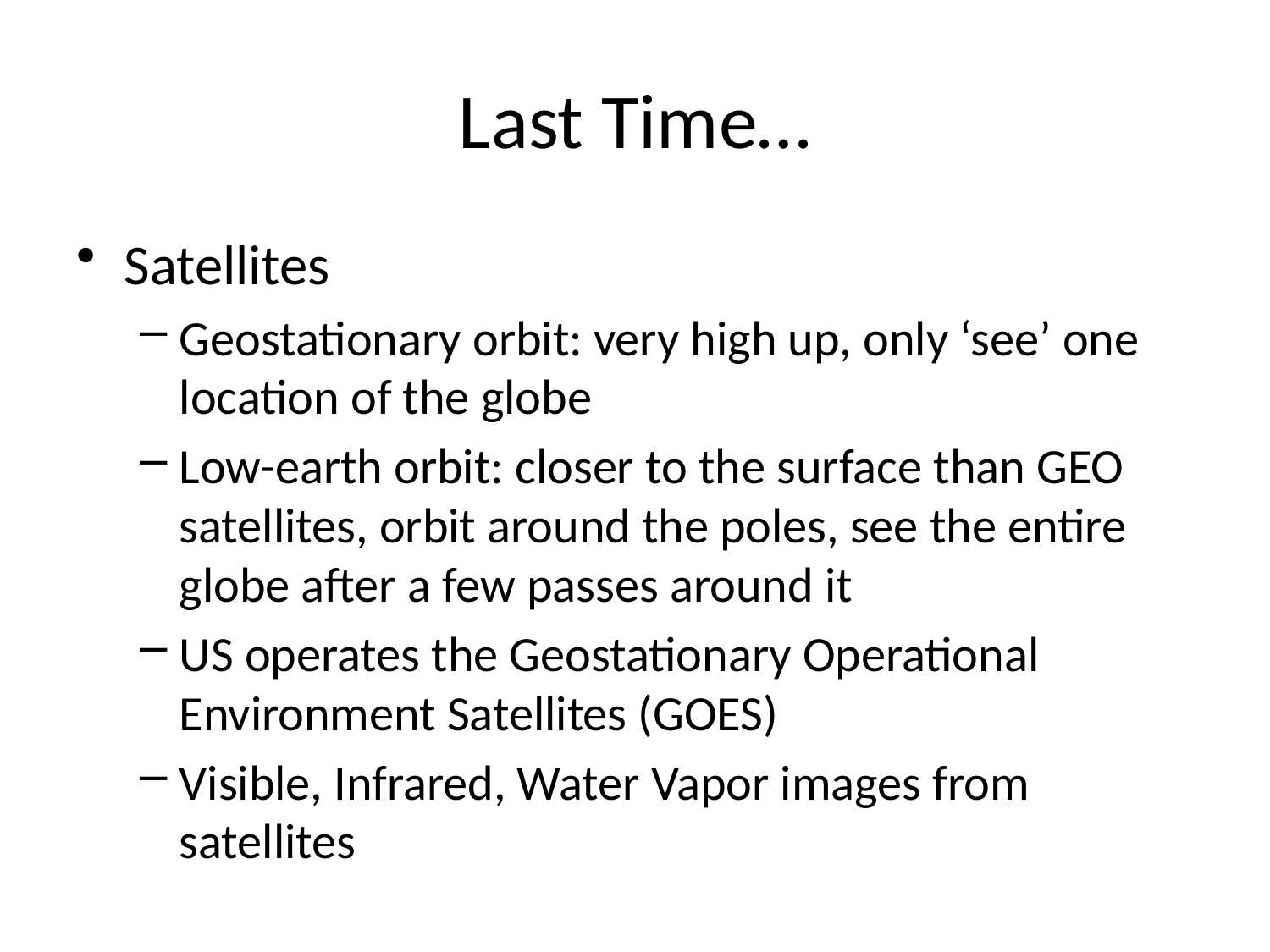

# Last Time…
Satellites
Geostationary orbit: very high up, only ‘see’ one location of the globe
Low-earth orbit: closer to the surface than GEO satellites, orbit around the poles, see the entire globe after a few passes around it
US operates the Geostationary Operational Environment Satellites (GOES)
Visible, Infrared, Water Vapor images from satellites